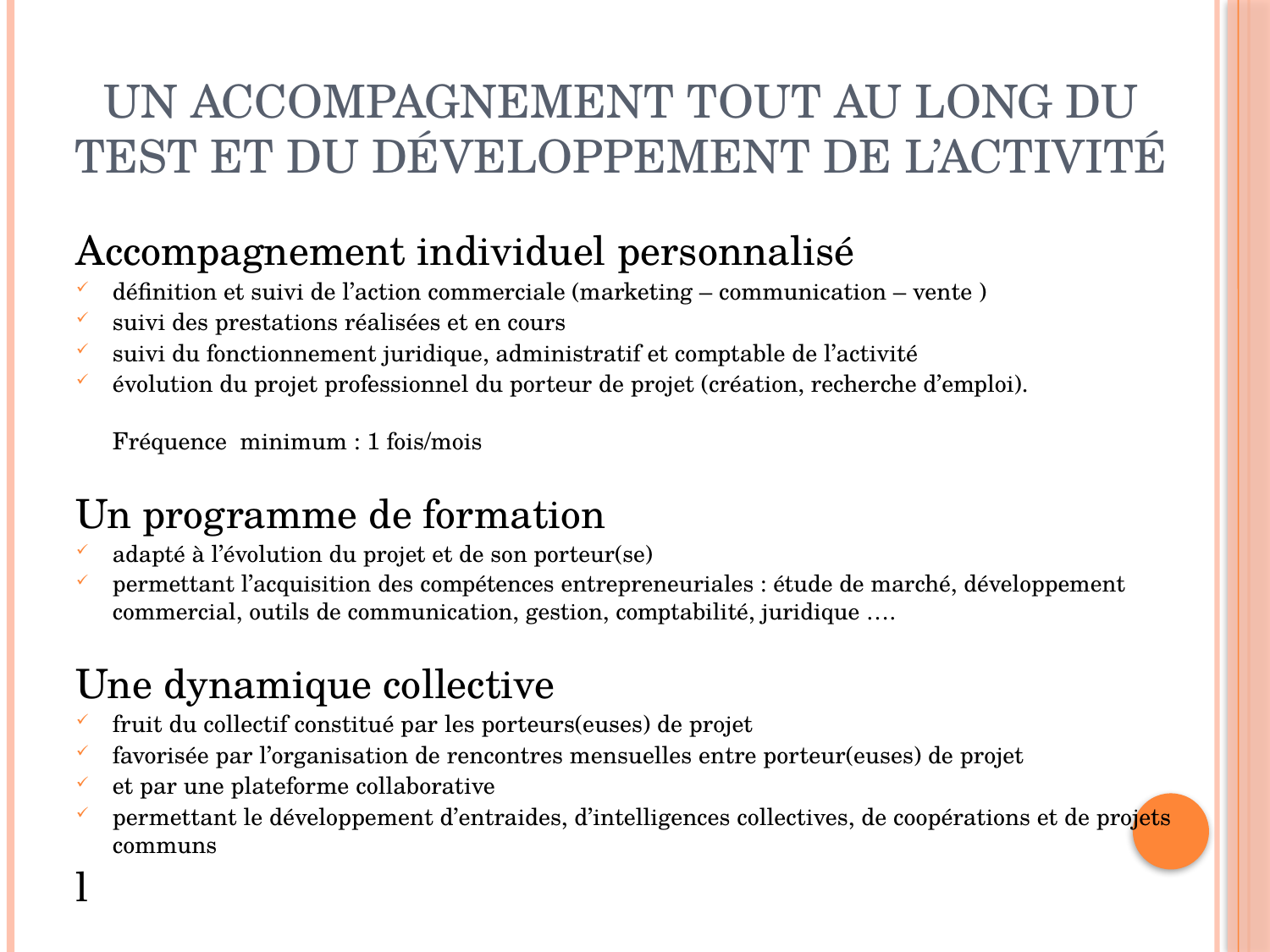

# Un accompagnement tout au long du test et du développement de l’activité

Accompagnement individuel personnalisé
définition et suivi de l’action commerciale (marketing – communication – vente )
suivi des prestations réalisées et en cours
suivi du fonctionnement juridique, administratif et comptable de l’activité
évolution du projet professionnel du porteur de projet (création, recherche d’emploi).

	Fréquence  minimum : 1 fois/mois

Un programme de formation
adapté à l’évolution du projet et de son porteur(se)
permettant l’acquisition des compétences entrepreneuriales : étude de marché, développement commercial, outils de communication, gestion, comptabilité, juridique ….

Une dynamique collective
fruit du collectif constitué par les porteurs(euses) de projet
favorisée par l’organisation de rencontres mensuelles entre porteur(euses) de projet
et par une plateforme collaborative
permettant le développement d’entraides, d’intelligences collectives, de coopérations et de projets communs
l